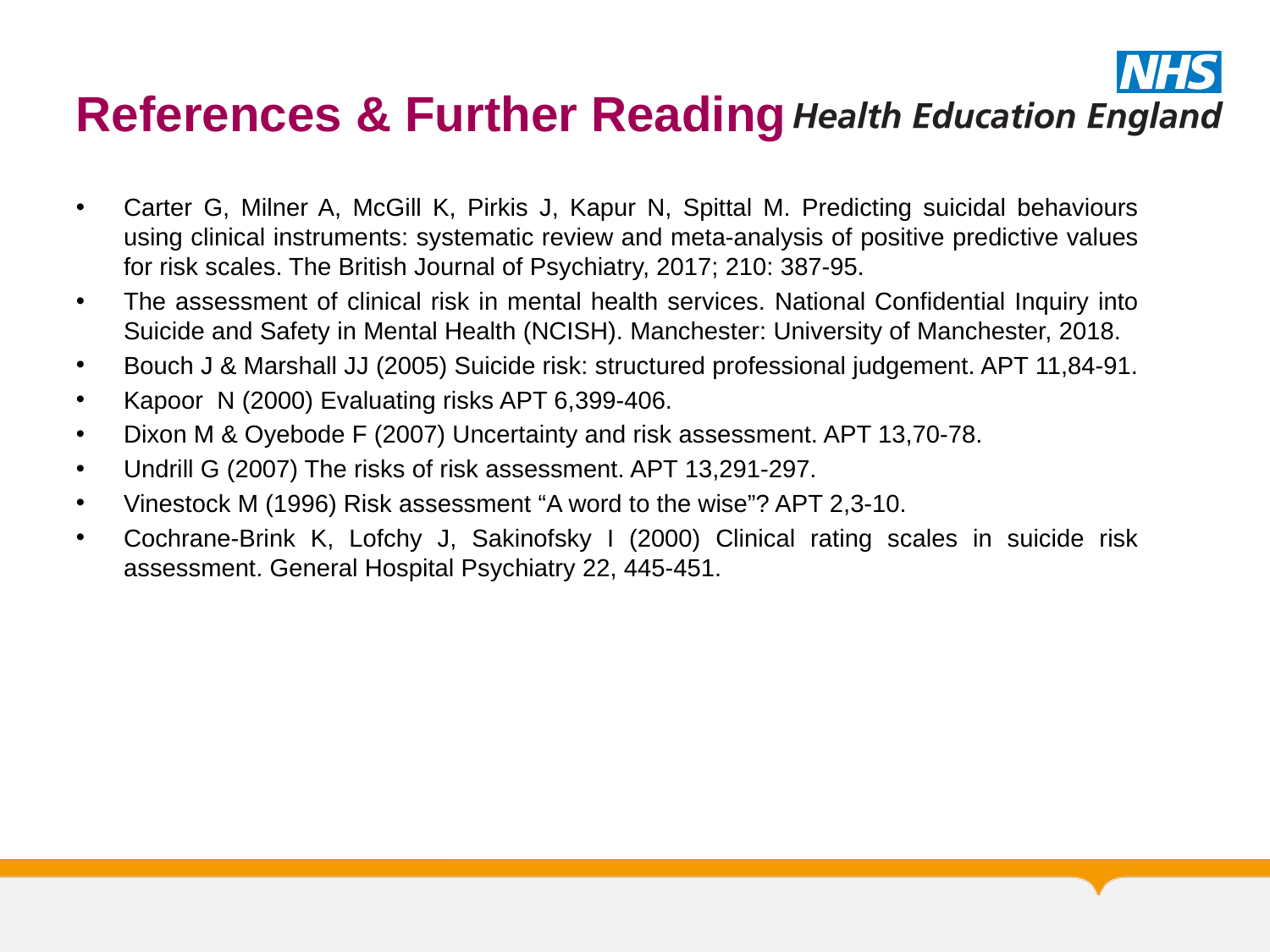

# References & Further Reading
Carter G, Milner A, McGill K, Pirkis J, Kapur N, Spittal M. Predicting suicidal behaviours using clinical instruments: systematic review and meta-analysis of positive predictive values for risk scales. The British Journal of Psychiatry, 2017; 210: 387-95.
The assessment of clinical risk in mental health services. National Confidential Inquiry into Suicide and Safety in Mental Health (NCISH). Manchester: University of Manchester, 2018.
Bouch J & Marshall JJ (2005) Suicide risk: structured professional judgement. APT 11,84-91.
Kapoor  N (2000) Evaluating risks APT 6,399-406.
Dixon M & Oyebode F (2007) Uncertainty and risk assessment. APT 13,70-78.
Undrill G (2007) The risks of risk assessment. APT 13,291-297.
Vinestock M (1996) Risk assessment “A word to the wise”? APT 2,3-10.
Cochrane-Brink K, Lofchy J, Sakinofsky I (2000) Clinical rating scales in suicide risk assessment. General Hospital Psychiatry 22, 445-451.